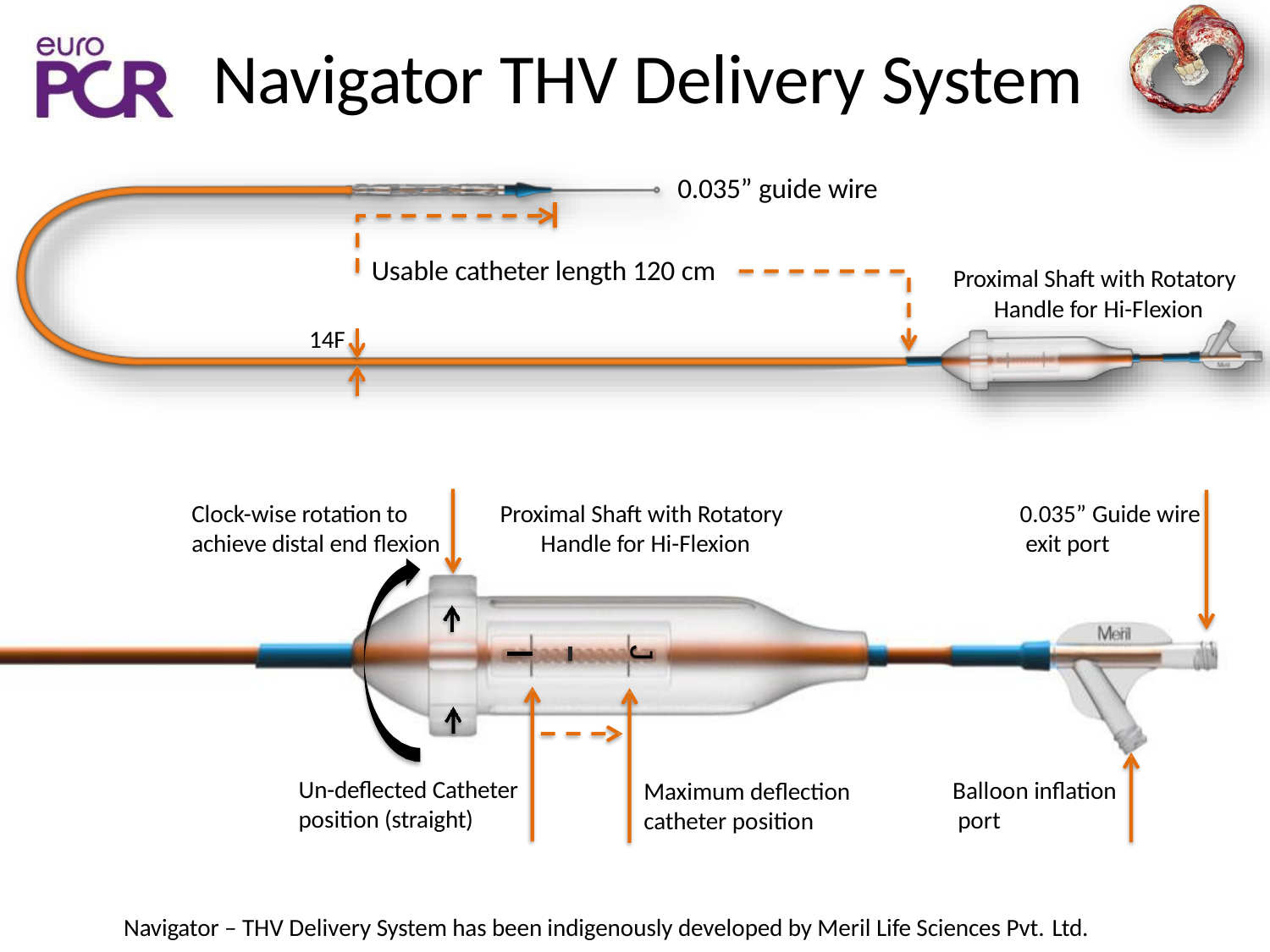

# Navigator THV Delivery System

0.035” guide wire

Usable catheter length 120 cm
Proximal Shaft with Rotatory  Handle for Hi-Flexion

14F

Clock-wise rotation to  achieve distal end flexion
Proximal Shaft with Rotatory  Handle for Hi-Flexion
0.035” Guide wire  exit port

J

Un-deflected Catheter
position (straight)
Balloon inflation  port
Maximum deflection
catheter position
Navigator – THV Delivery System has been indigenously developed by Meril Life Sciences Pvt. Ltd.